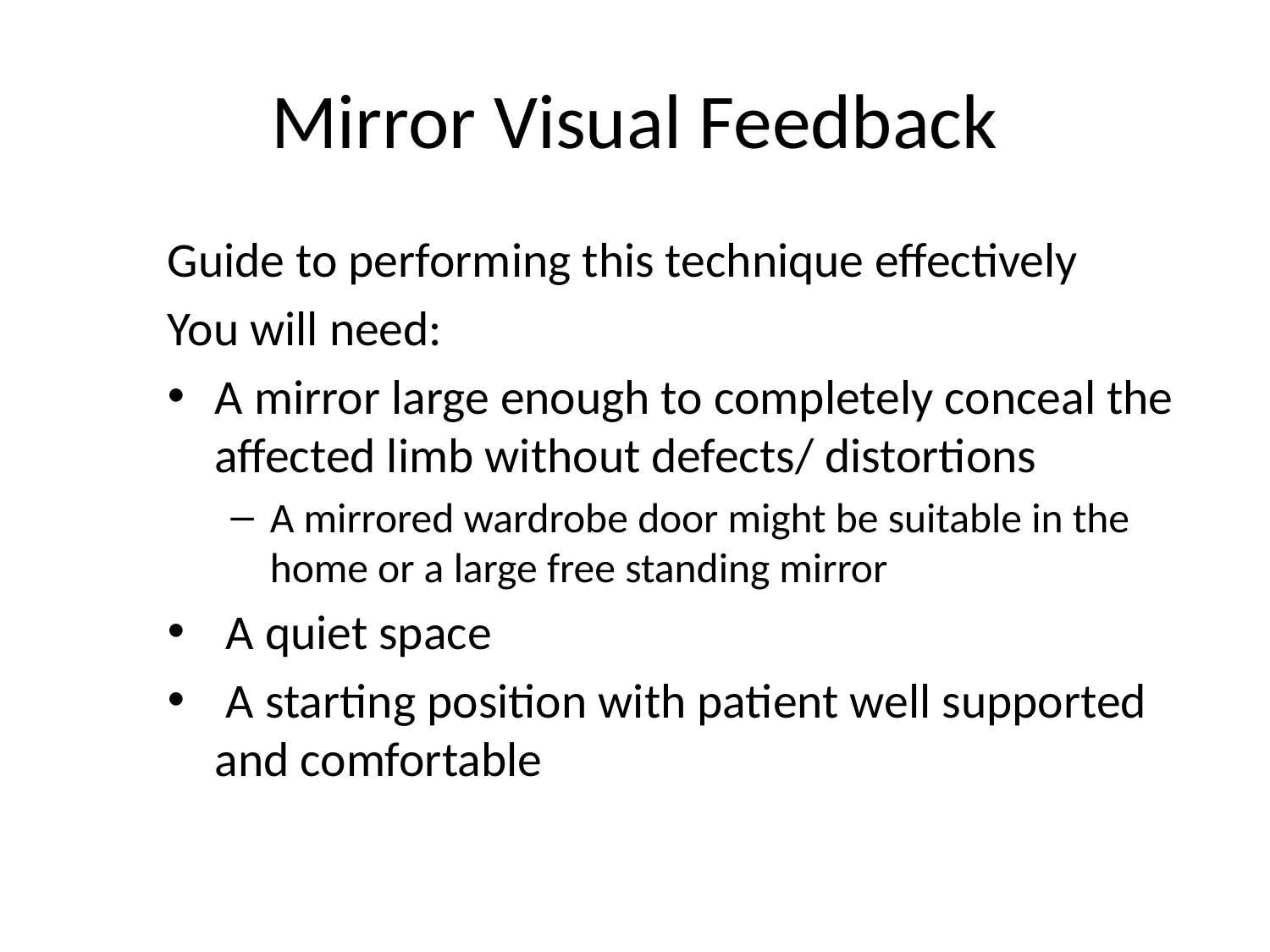

# Mirror Visual Feedback
Guide to performing this technique effectively
You will need:
A mirror large enough to completely conceal the affected limb without defects/ distortions
A mirrored wardrobe door might be suitable in the home or a large free standing mirror
 A quiet space
 A starting position with patient well supported and comfortable